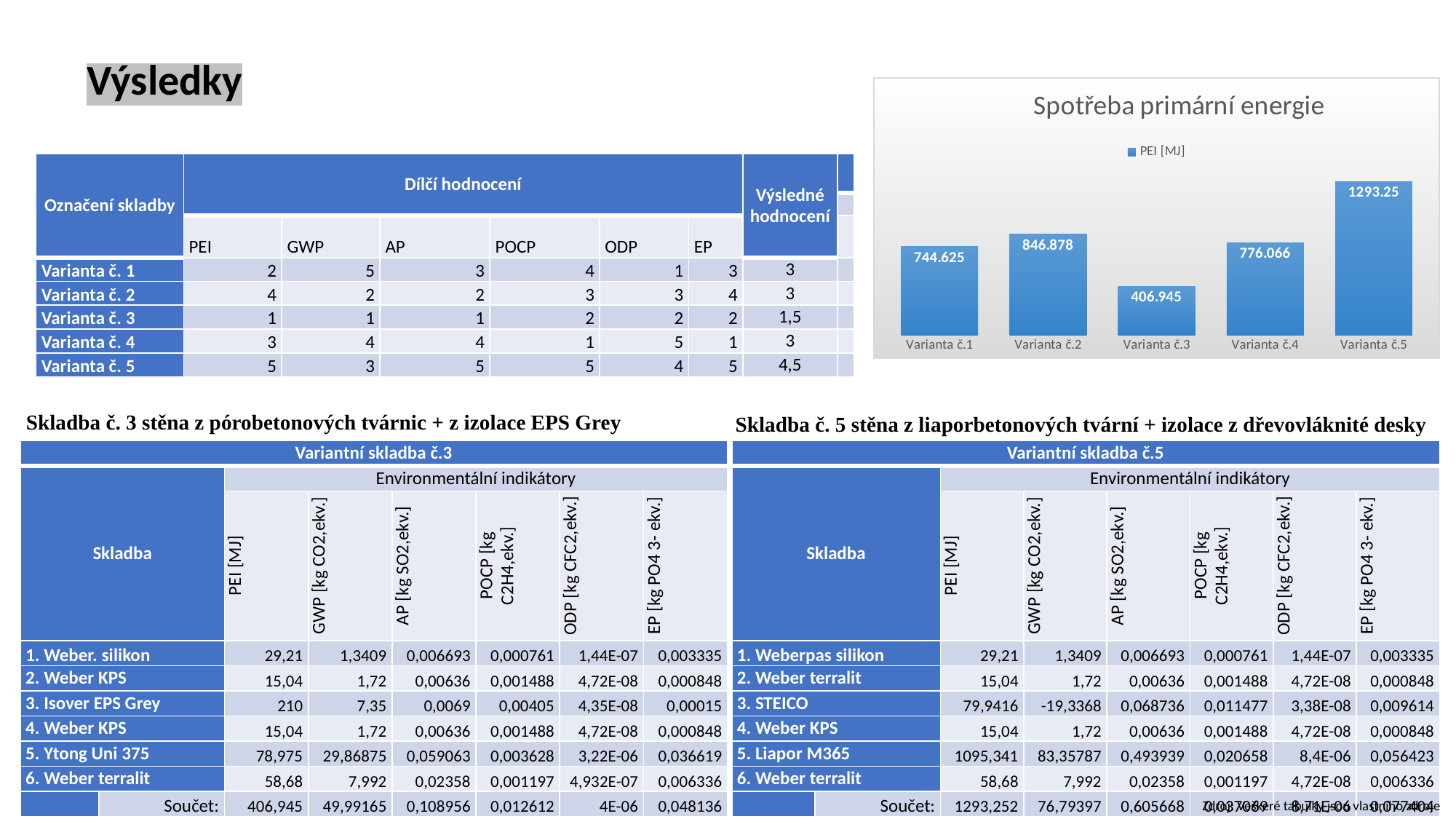

Výsledky

### Chart: Spotřeba primární energie

| Category | PEI [MJ] |
|---|---|
| Varianta č.1 | 744.625 |
| Varianta č.2 | 846.878 |
| Varianta č.3 | 406.945 |
| Varianta č.4 | 776.066 |
| Varianta č.5 | 1293.25 |
| Označení skladby | Dílčí hodnocení |  |  |  |  |  | Výsledné hodnocení |  |
| --- | --- | --- | --- | --- | --- | --- | --- | --- |
|  |  |  |  |  |  |  |  |  |
|  | PEI | GWP | AP | POCP | ODP | EP |  |  |
| Varianta č. 1 | 2 | 5 | 3 | 4 | 1 | 3 | 3 |  |
| Varianta č. 2 | 4 | 2 | 2 | 3 | 3 | 4 | 3 |  |
| Varianta č. 3 | 1 | 1 | 1 | 2 | 2 | 2 | 1,5 |  |
| Varianta č. 4 | 3 | 4 | 4 | 1 | 5 | 1 | 3 |  |
| Varianta č. 5 | 5 | 3 | 5 | 5 | 4 | 5 | 4,5 |  |
Skladba č. 5 stěna z liaporbetonových tvární + izolace z dřevovláknité desky
Skladba č. 3 stěna z pórobetonových tvárnic + z izolace EPS Grey

| Variantní skladba č.3 |  |  |  |  |  |  |  |
| --- | --- | --- | --- | --- | --- | --- | --- |
| Skladba |  | Environmentální indikátory |  |  |  |  |  |
|  |  | PEI [MJ] | GWP [kg CO2,ekv.] | AP [kg SO2,ekv.] | POCP [kg C2H4,ekv.] | ODP [kg CFC2,ekv.] | EP [kg PO4 3- ekv.] |
| 1. Weber. silikon |  | 29,21 | 1,3409 | 0,006693 | 0,000761 | 1,44E-07 | 0,003335 |
| 2. Weber KPS |  | 15,04 | 1,72 | 0,00636 | 0,001488 | 4,72E-08 | 0,000848 |
| 3. Isover EPS Grey |  | 210 | 7,35 | 0,0069 | 0,00405 | 4,35E-08 | 0,00015 |
| 4. Weber KPS |  | 15,04 | 1,72 | 0,00636 | 0,001488 | 4,72E-08 | 0,000848 |
| 5. Ytong Uni 375 |  | 78,975 | 29,86875 | 0,059063 | 0,003628 | 3,22E-06 | 0,036619 |
| 6. Weber terralit |  | 58,68 | 7,992 | 0,02358 | 0,001197 | 4,932E-07 | 0,006336 |
|  | Součet: | 406,945 | 49,99165 | 0,108956 | 0,012612 | 4E-06 | 0,048136 |
| Variantní skladba č.5 |  |  |  |  |  |  |  |
| --- | --- | --- | --- | --- | --- | --- | --- |
| Skladba |  | Environmentální indikátory |  |  |  |  |  |
|  |  | PEI [MJ] | GWP [kg CO2,ekv.] | AP [kg SO2,ekv.] | POCP [kg C2H4,ekv.] | ODP [kg CFC2,ekv.] | EP [kg PO4 3- ekv.] |
| 1. Weberpas silikon |  | 29,21 | 1,3409 | 0,006693 | 0,000761 | 1,44E-07 | 0,003335 |
| 2. Weber terralit |  | 15,04 | 1,72 | 0,00636 | 0,001488 | 4,72E-08 | 0,000848 |
| 3. STEICO |  | 79,9416 | -19,3368 | 0,068736 | 0,011477 | 3,38E-08 | 0,009614 |
| 4. Weber KPS |  | 15,04 | 1,72 | 0,00636 | 0,001488 | 4,72E-08 | 0,000848 |
| 5. Liapor M365 |  | 1095,341 | 83,35787 | 0,493939 | 0,020658 | 8,4E-06 | 0,056423 |
| 6. Weber terralit |  | 58,68 | 7,992 | 0,02358 | 0,001197 | 4,72E-08 | 0,006336 |
|  | Součet: | 1293,252 | 76,79397 | 0,605668 | 0,037069 | 8,71E-06 | 0,077404 |
Zdroj: Veškeré tabulky jsou vlastního zdroje